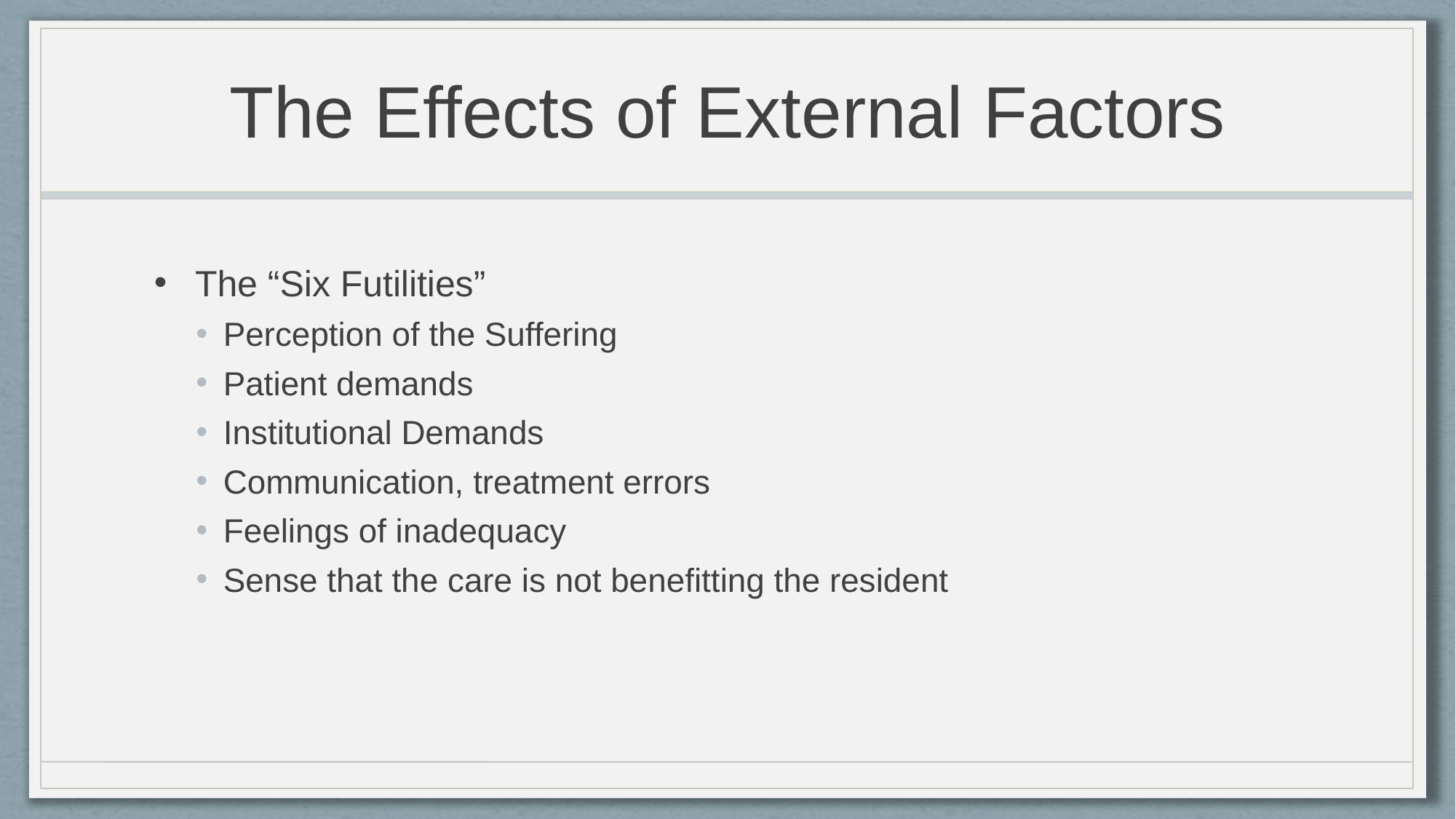

# The Effects of External Factors
The “Six Futilities”
Perception of the Suffering
Patient demands
Institutional Demands
Communication, treatment errors
Feelings of inadequacy
Sense that the care is not benefitting the resident